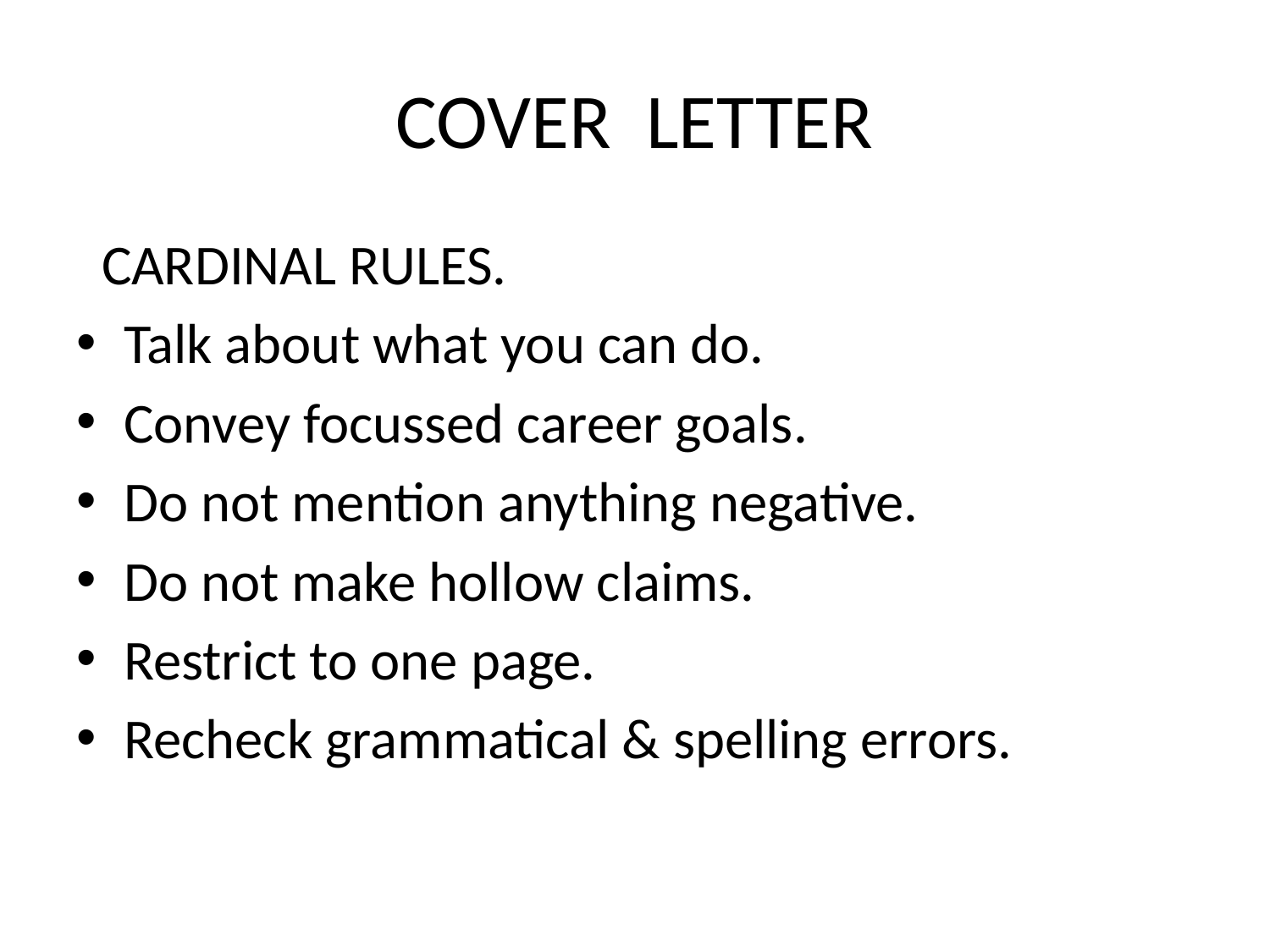

# COVER  LETTER
  CARDINAL RULES.
Talk about what you can do.
Convey focussed career goals.
Do not mention anything negative.
Do not make hollow claims.
Restrict to one page.
Recheck grammatical & spelling errors.